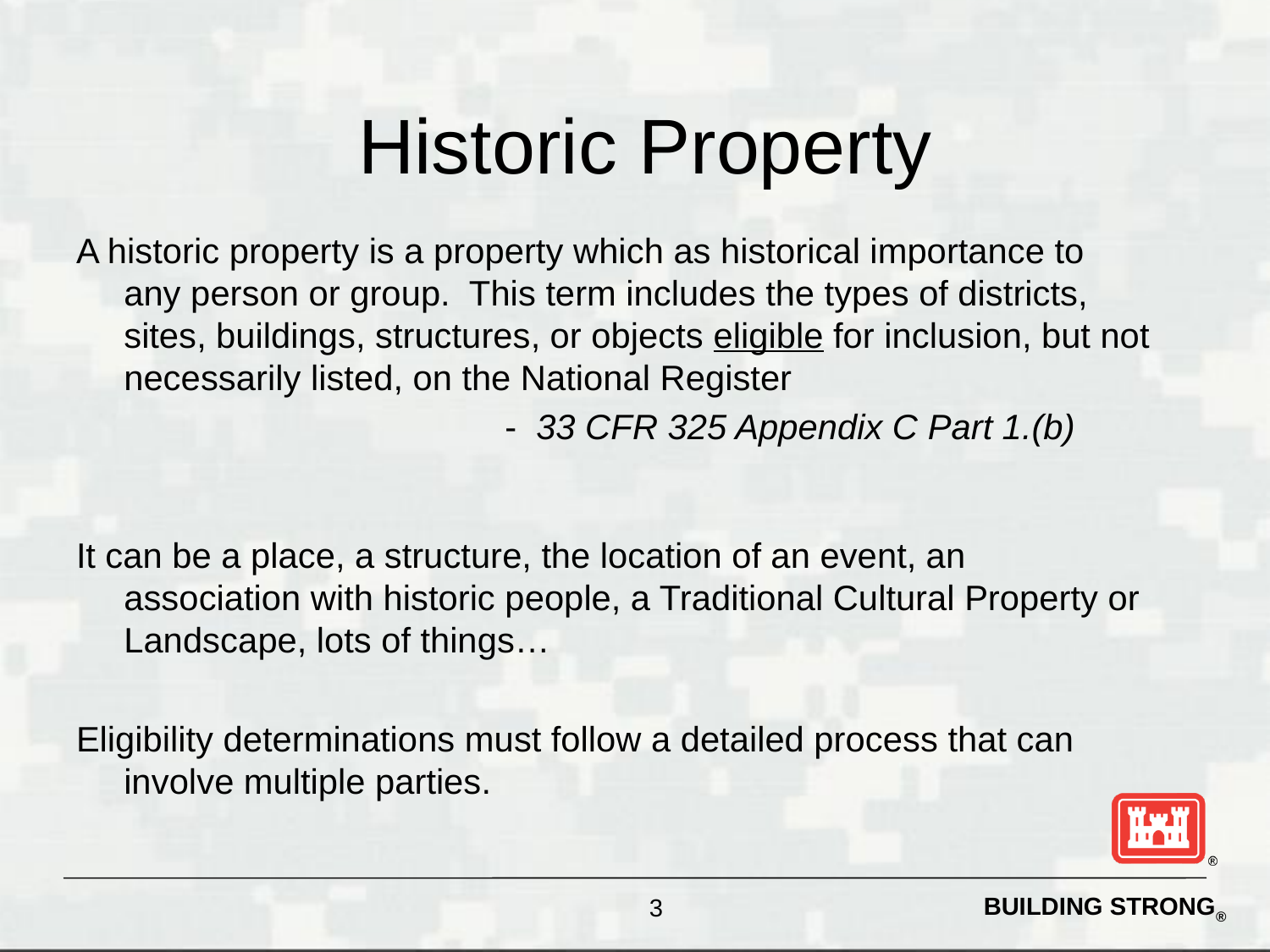

# Historic Property
A historic property is a property which as historical importance to any person or group.  This term includes the types of districts, sites, buildings, structures, or objects eligible for inclusion, but not necessarily listed, on the National Register
				-  33 CFR 325 Appendix C Part 1.(b)

It can be a place, a structure, the location of an event, an association with historic people, a Traditional Cultural Property or Landscape, lots of things…

Eligibility determinations must follow a detailed process that can involve multiple parties.

3